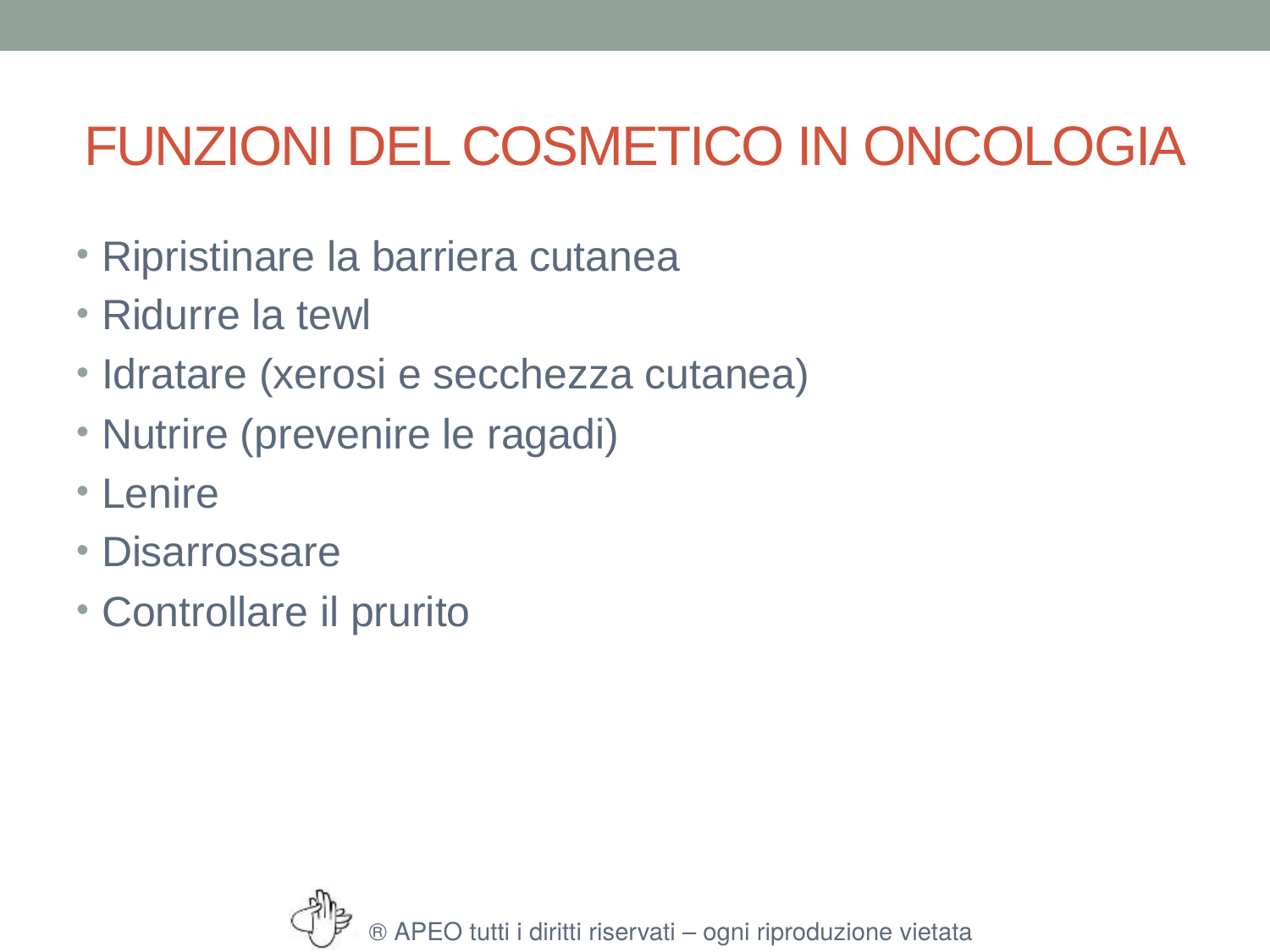

# FUNZIONI DEL COSMETICO IN ONCOLOGIA
Ripristinare la barriera cutanea
Ridurre la tewl
Idratare (xerosi e secchezza cutanea)
Nutrire (prevenire le ragadi)
Lenire
Disarrossare
Controllare il prurito